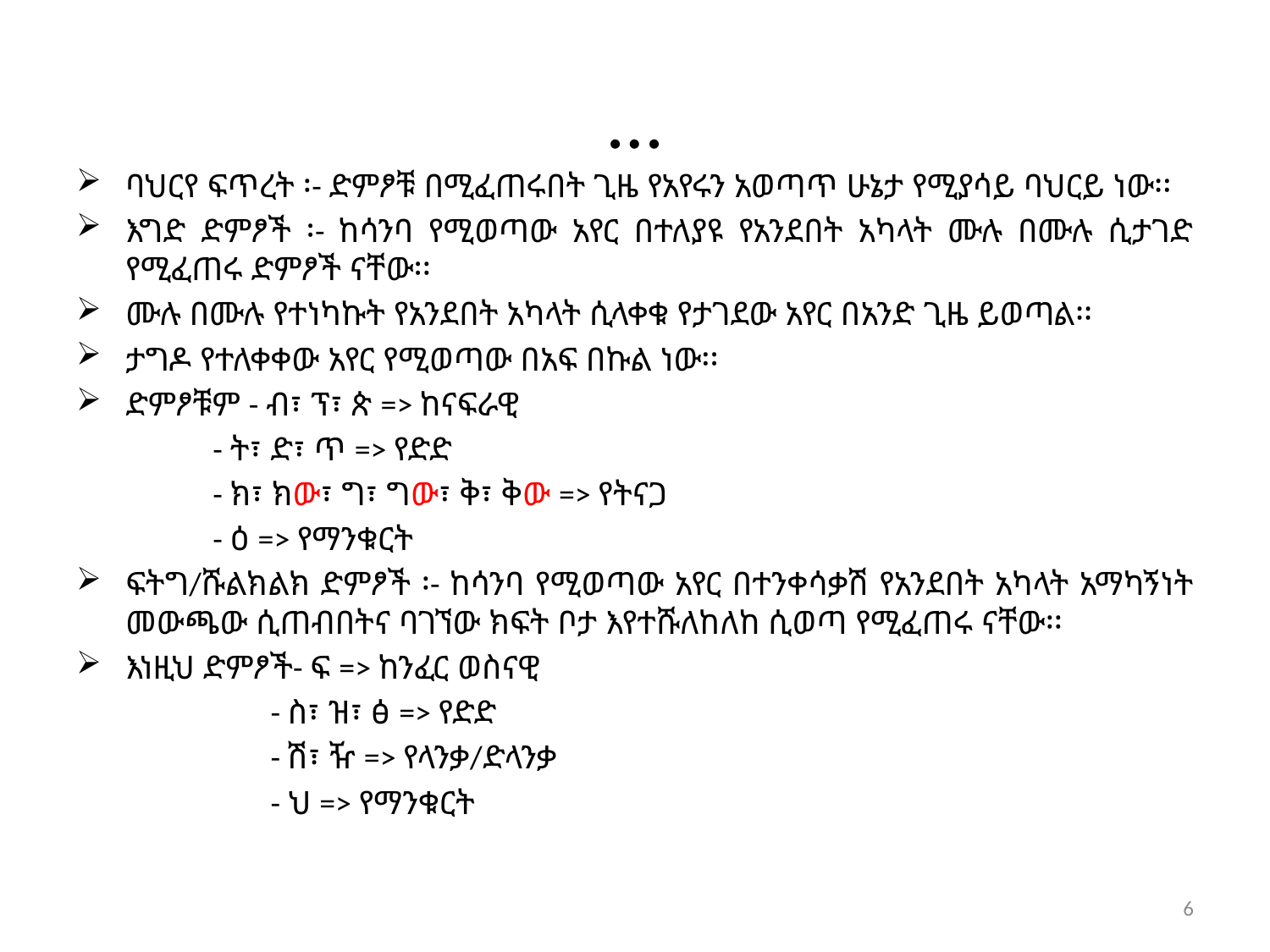

# …
ባህርየ ፍጥረት ፡- ድምፆቹ በሚፈጠሩበት ጊዜ የአየሩን አወጣጥ ሁኔታ የሚያሳይ ባህርይ ነው፡፡
እግድ ድምፆች ፡- ከሳንባ የሚወጣው አየር በተለያዩ የአንደበት አካላት ሙሉ በሙሉ ሲታገድ የሚፈጠሩ ድምፆች ናቸው፡፡
ሙሉ በሙሉ የተነካኩት የአንደበት አካላት ሲላቀቁ የታገደው አየር በአንድ ጊዜ ይወጣል፡፡
ታግዶ የተለቀቀው አየር የሚወጣው በአፍ በኩል ነው፡፡
ድምፆቹም - ብ፣ ፕ፣ ጵ => ከናፍራዊ
                   - ት፣ ድ፣ ጥ => የድድ
                   - ክ፣ ክው፣ ግ፣ ግው፣ ቅ፣ ቅው => የትናጋ
                   - ዕ => የማንቁርት
ፍትግ/ሹልክልክ ድምፆች ፡- ከሳንባ የሚወጣው አየር በተንቀሳቃሽ የአንደበት አካላት አማካኝነት መውጫው ሲጠብበትና ባገኘው ክፍት ቦታ እየተሹለከለከ ሲወጣ የሚፈጠሩ ናቸው፡፡
እነዚህ ድምፆች- ፍ => ከንፈር ወስናዊ
                           - ስ፣ ዝ፣ ፅ => የድድ
                           - ሽ፣ ዥ => የላንቃ/ድላንቃ
                           - ህ => የማንቁርት

6